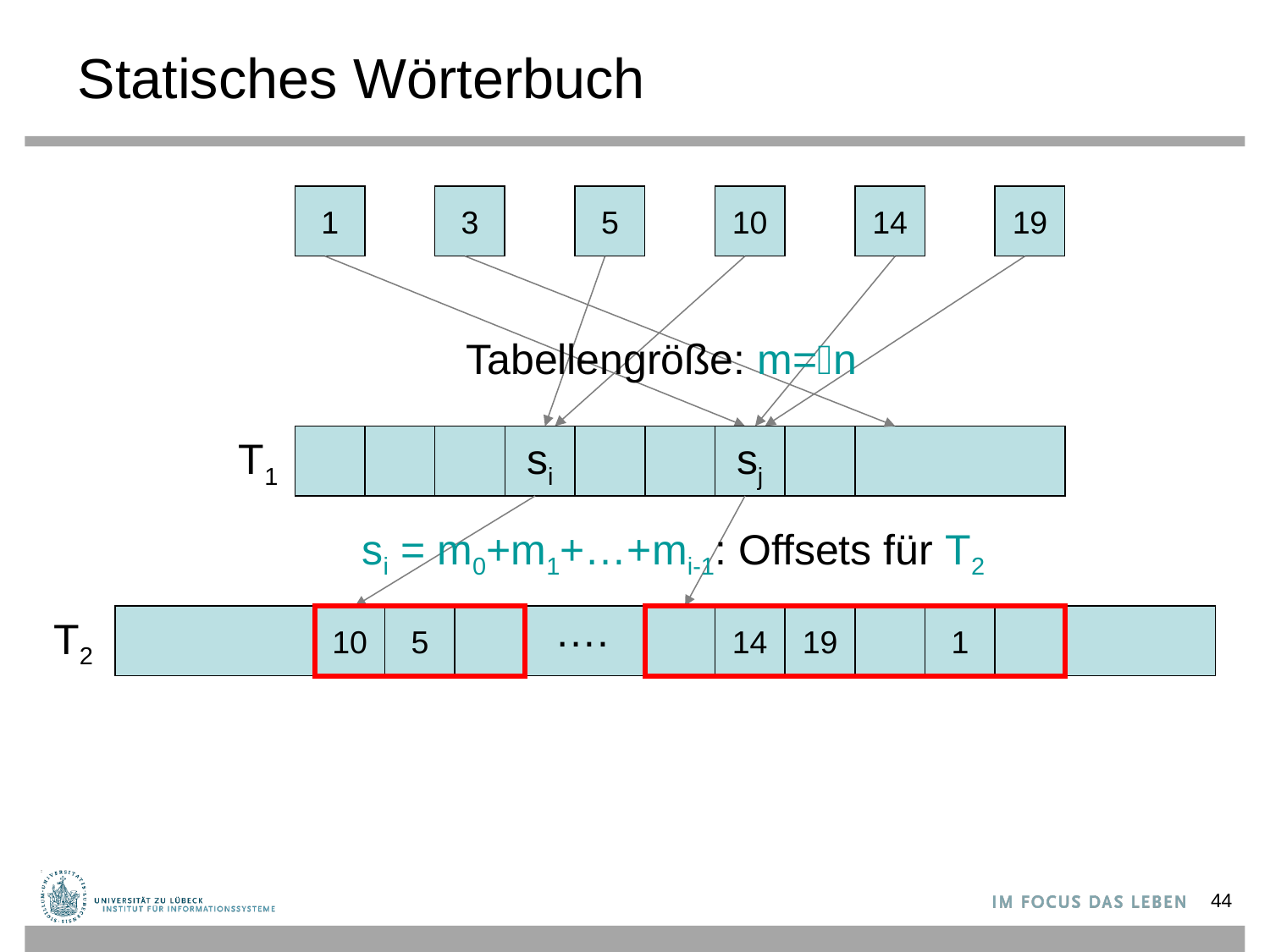

# Statisches Wörterbuch
1
3
5
10
14
19

Tabellengröße: m=𝛼n
T1

si

sj

si = m0+m1+…+mi-1: Offsets für T2
….
T2

10

5

14
19

1

44